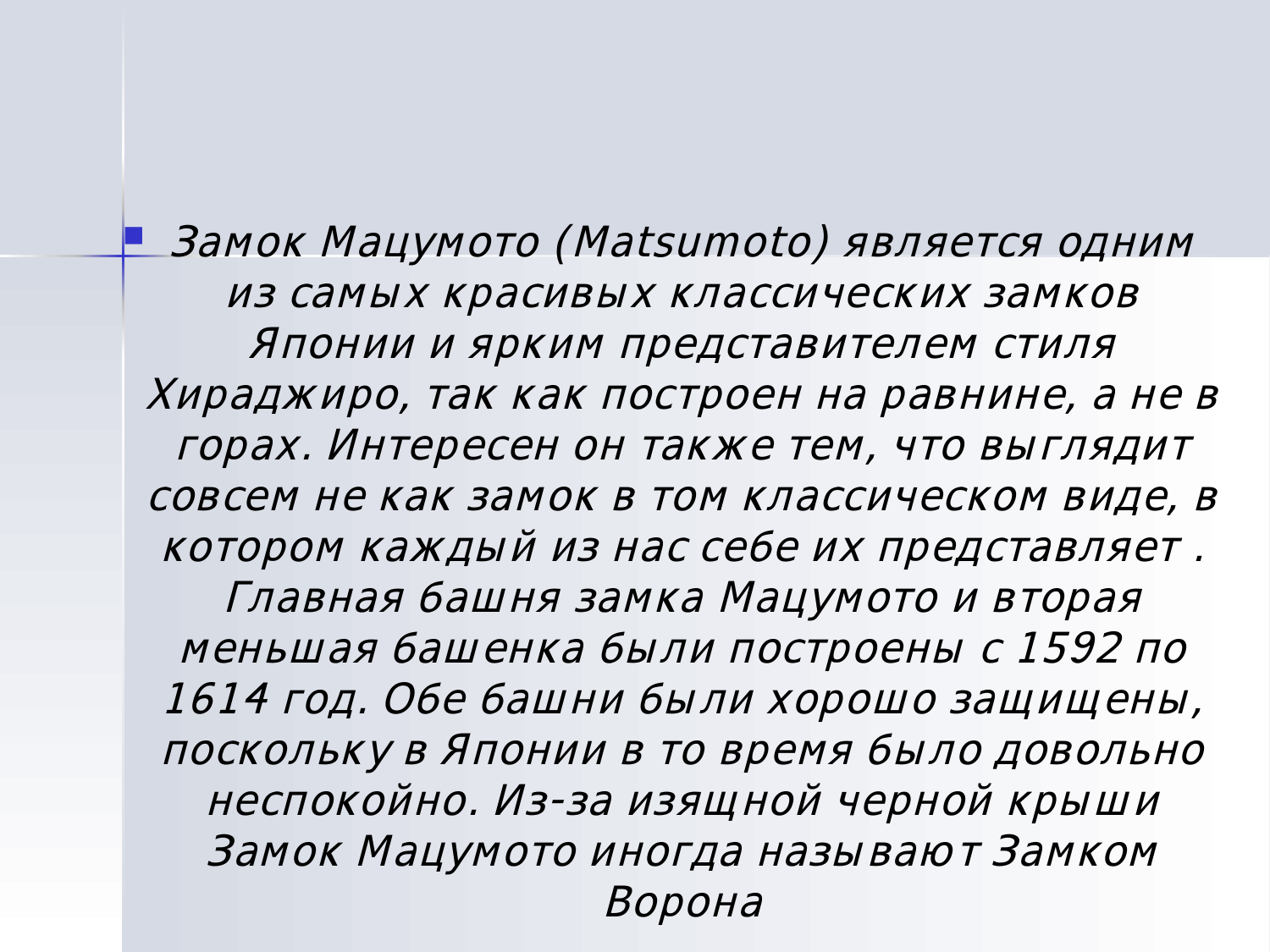

#
Замок Мацумото (Matsumoto) является одним из самых красивых классических замков Японии и ярким представителем стиля Хираджиро, так как построен на равнине, а не в горах. Интересен он также тем, что выглядит совсем не как замок в том классическом виде, в котором каждый из нас себе их представляет . Главная башня замка Мацумото и вторая меньшая башенка были построены с 1592 по 1614 год. Обе башни были хорошо защищены, поскольку в Японии в то время было довольно неспокойно. Из-за изящной черной крыши Замок Мацумото иногда называют Замком Ворона